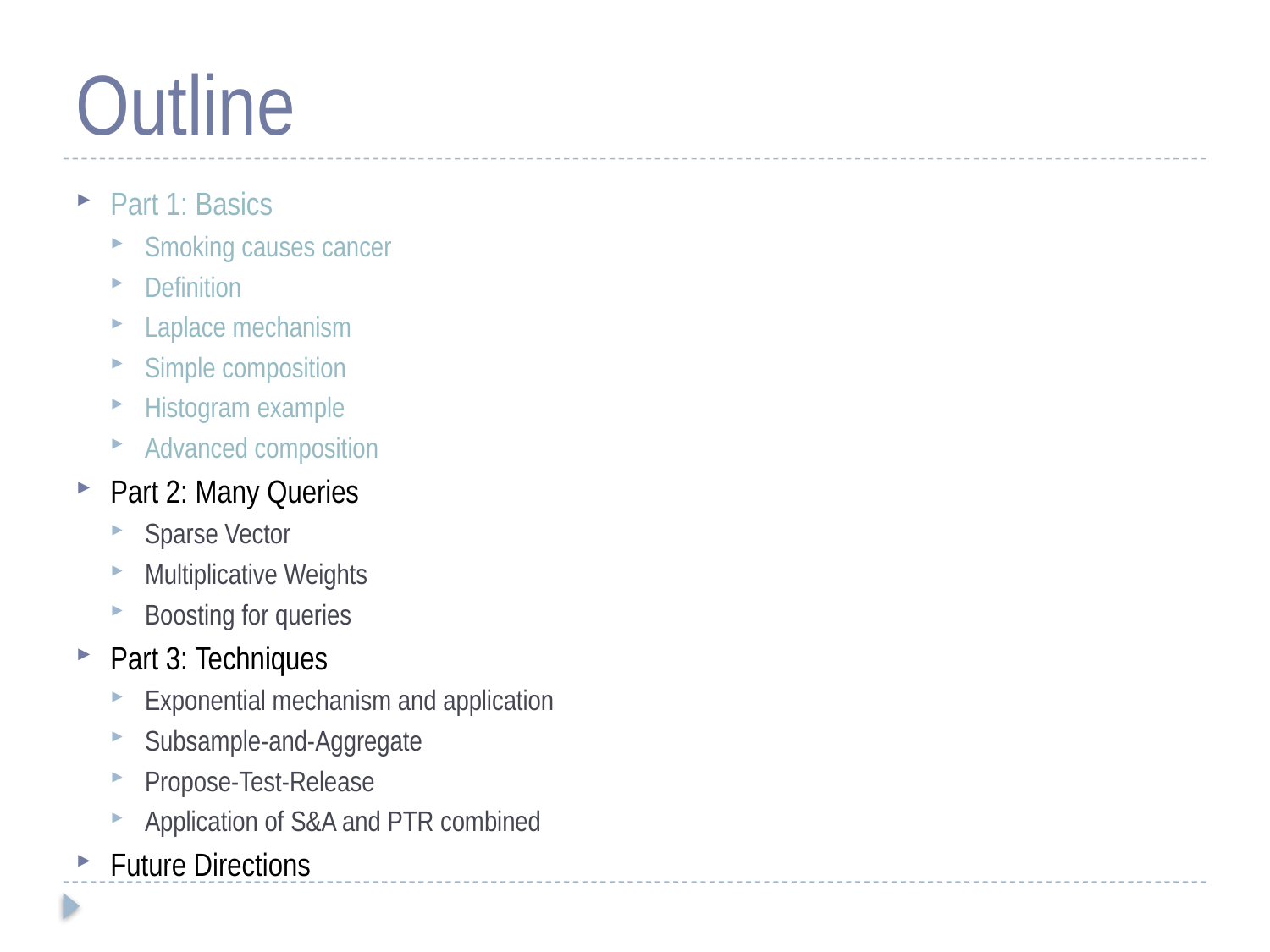

# Outline
Part 1: Basics
Smoking causes cancer
Definition
Laplace mechanism
Simple composition
Histogram example
Advanced composition
Part 2: Many Queries
Sparse Vector
Multiplicative Weights
Boosting for queries
Part 3: Techniques
Exponential mechanism and application
Subsample-and-Aggregate
Propose-Test-Release
Application of S&A and PTR combined
Future Directions